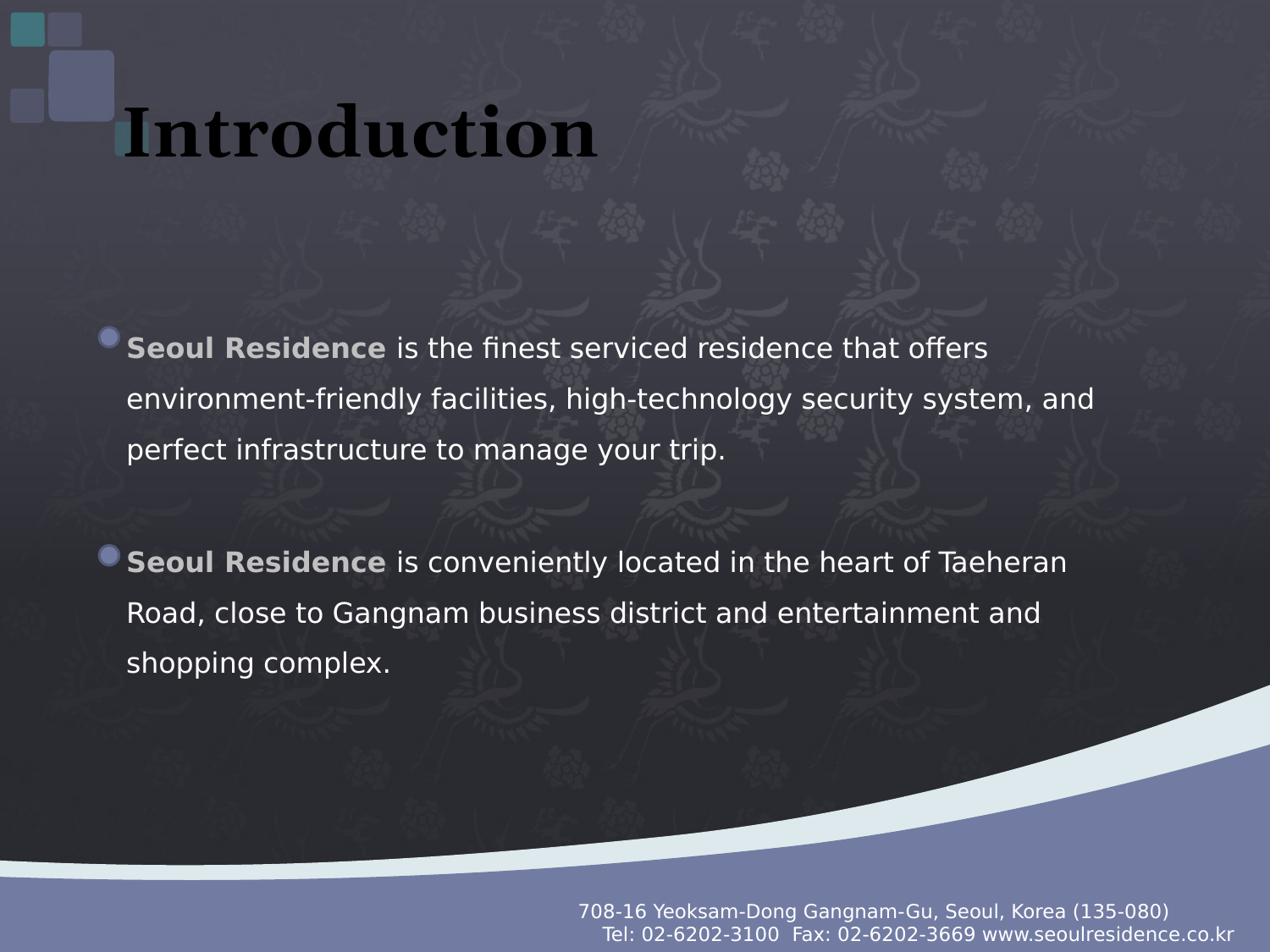

# Introduction
Seoul Residence is the finest serviced residence that offers environment-friendly facilities, high-technology security system, and perfect infrastructure to manage your trip.

Seoul Residence is conveniently located in the heart of Taeheran Road, close to Gangnam business district and entertainment and shopping complex.

708-16 Yeoksam-Dong Gangnam-Gu, Seoul, Korea (135-080)               Tel: 02-6202-3100  Fax: 02-6202-3669 www.seoulresidence.co.kr